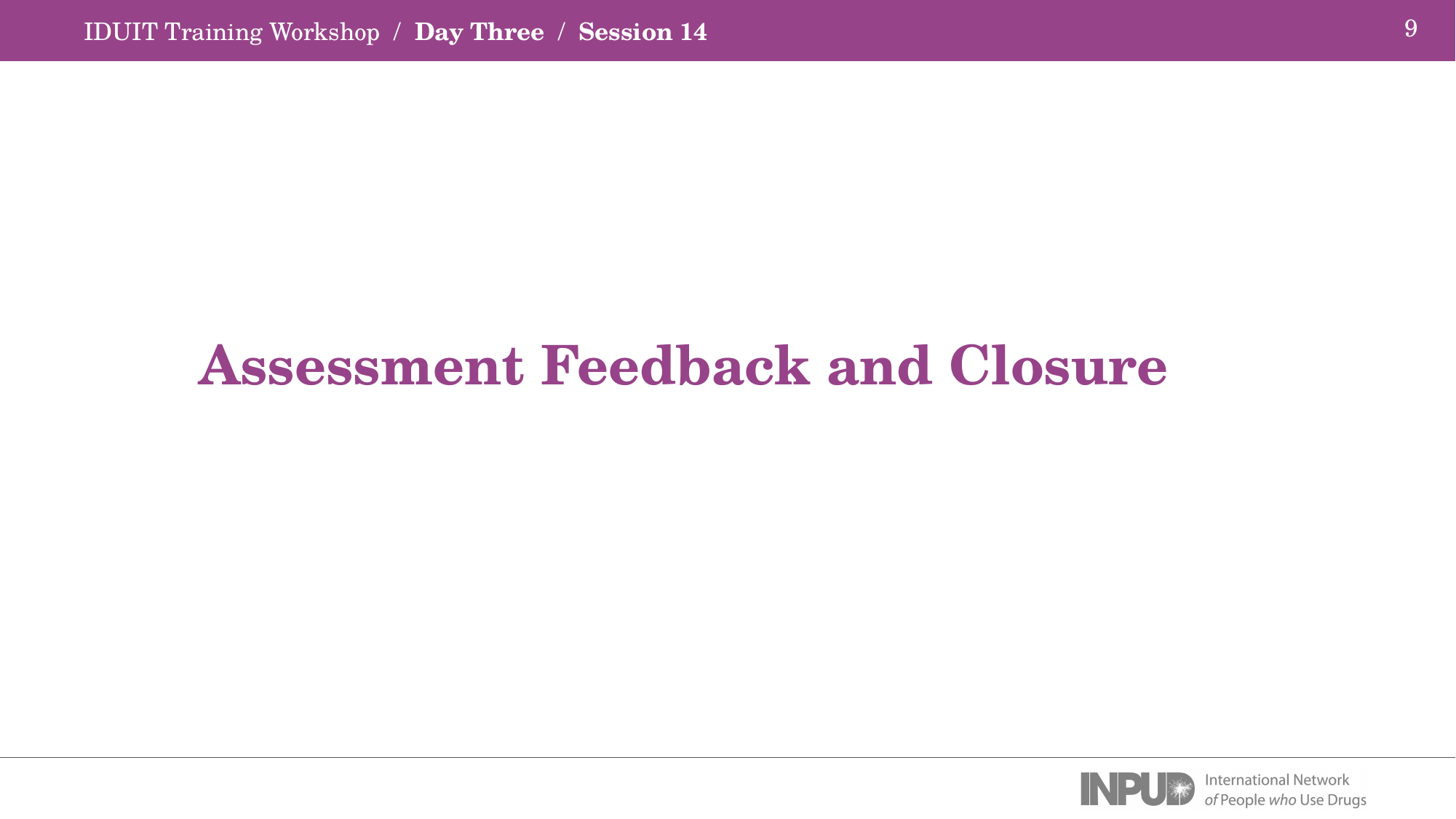

IDUIT Training Workshop  /  Day Three  /  Session 14
Assessment Feedback and Closure